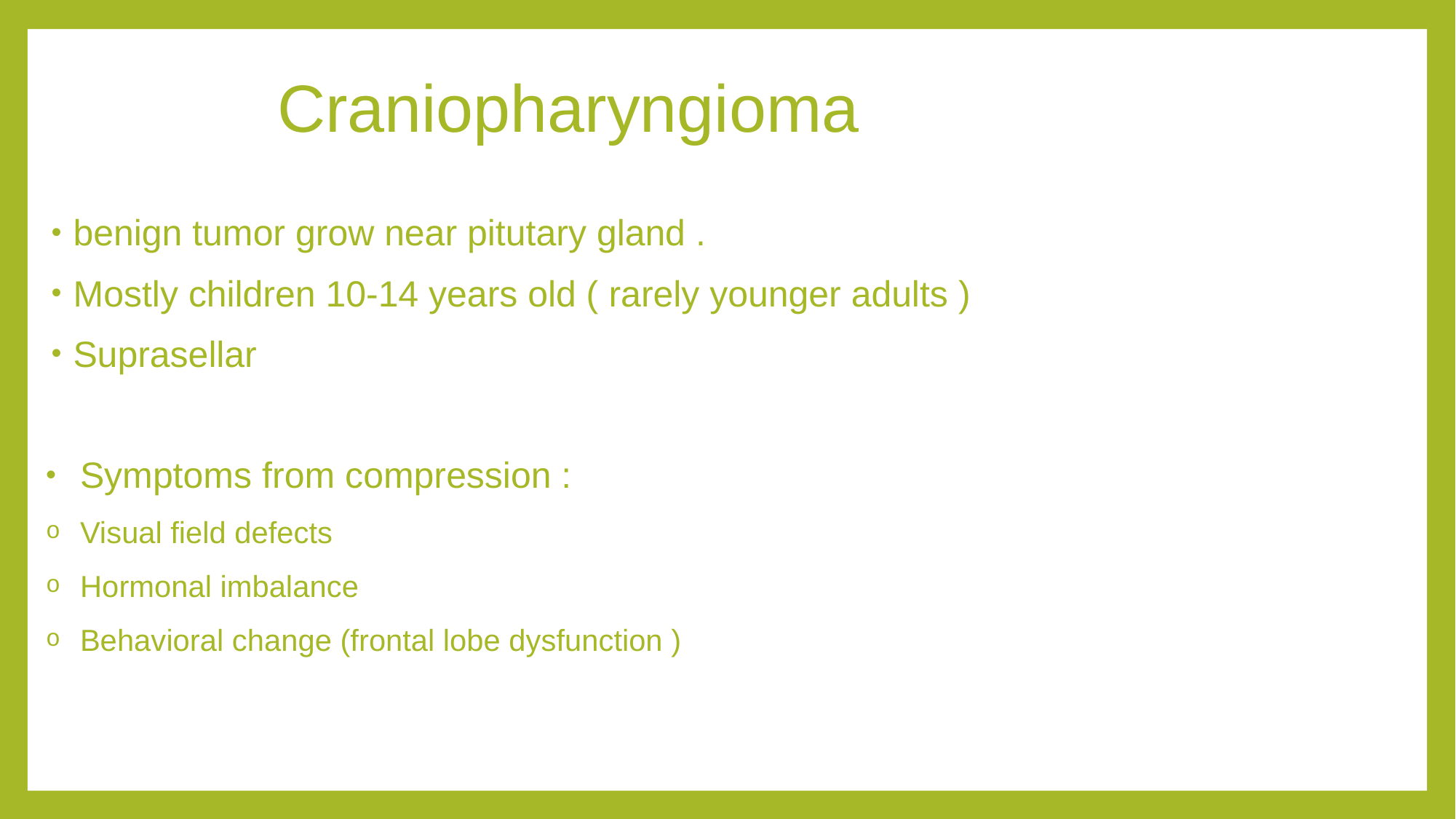

# Craniopharyngioma
benign tumor grow near pitutary gland .
Mostly children 10-14 years old ( rarely younger adults )
Suprasellar

Symptoms from compression :
Visual field defects
Hormonal imbalance
Behavioral change (frontal lobe dysfunction )